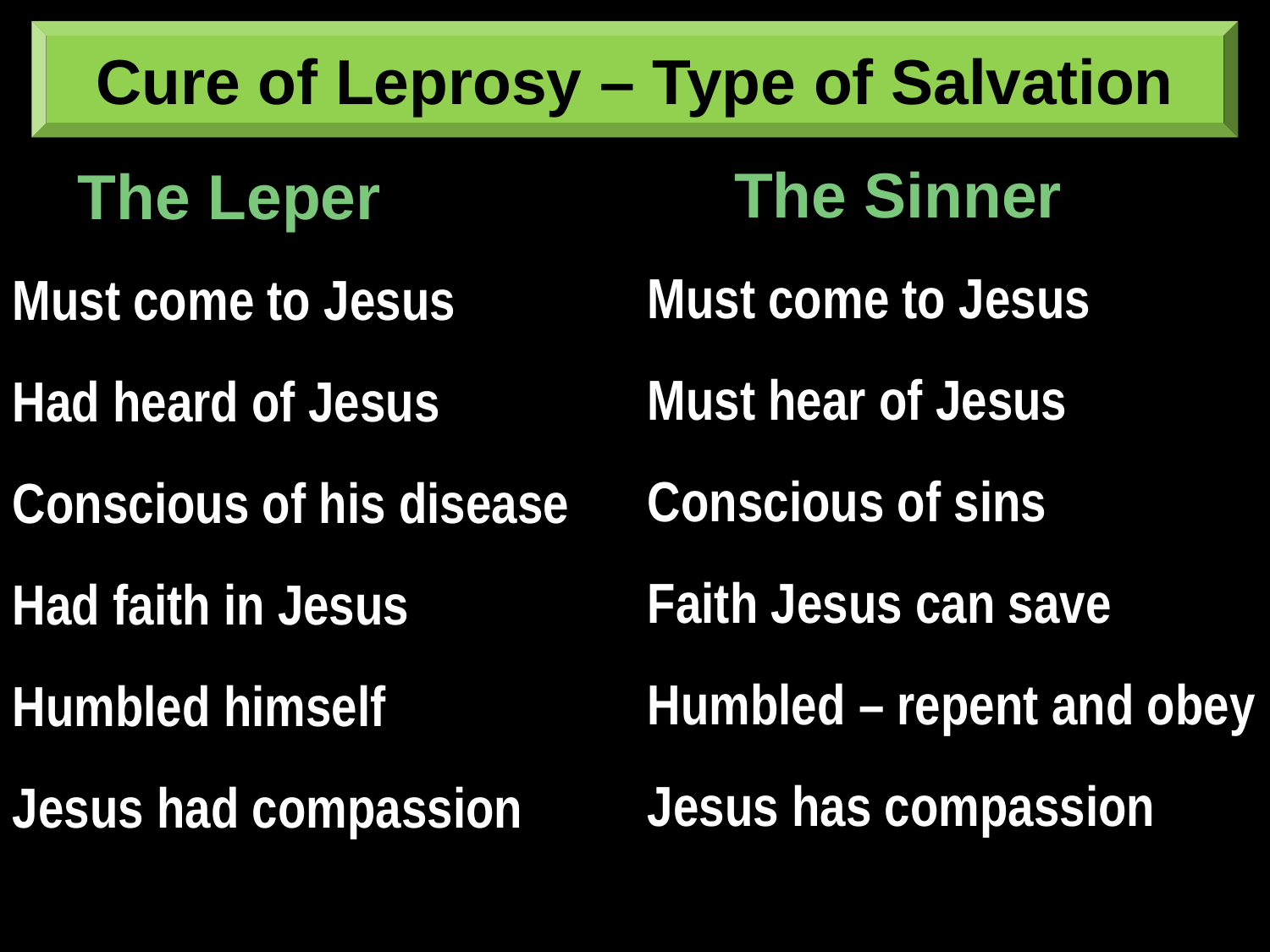

Cure of Leprosy – Type of Salvation
The Sinner
The Leper
Must come to Jesus
Must hear of Jesus
Conscious of sins
Faith Jesus can save
Humbled – repent and obey
Jesus has compassion
Must come to Jesus
Had heard of Jesus
Conscious of his disease
Had faith in Jesus
Humbled himself
Jesus had compassion